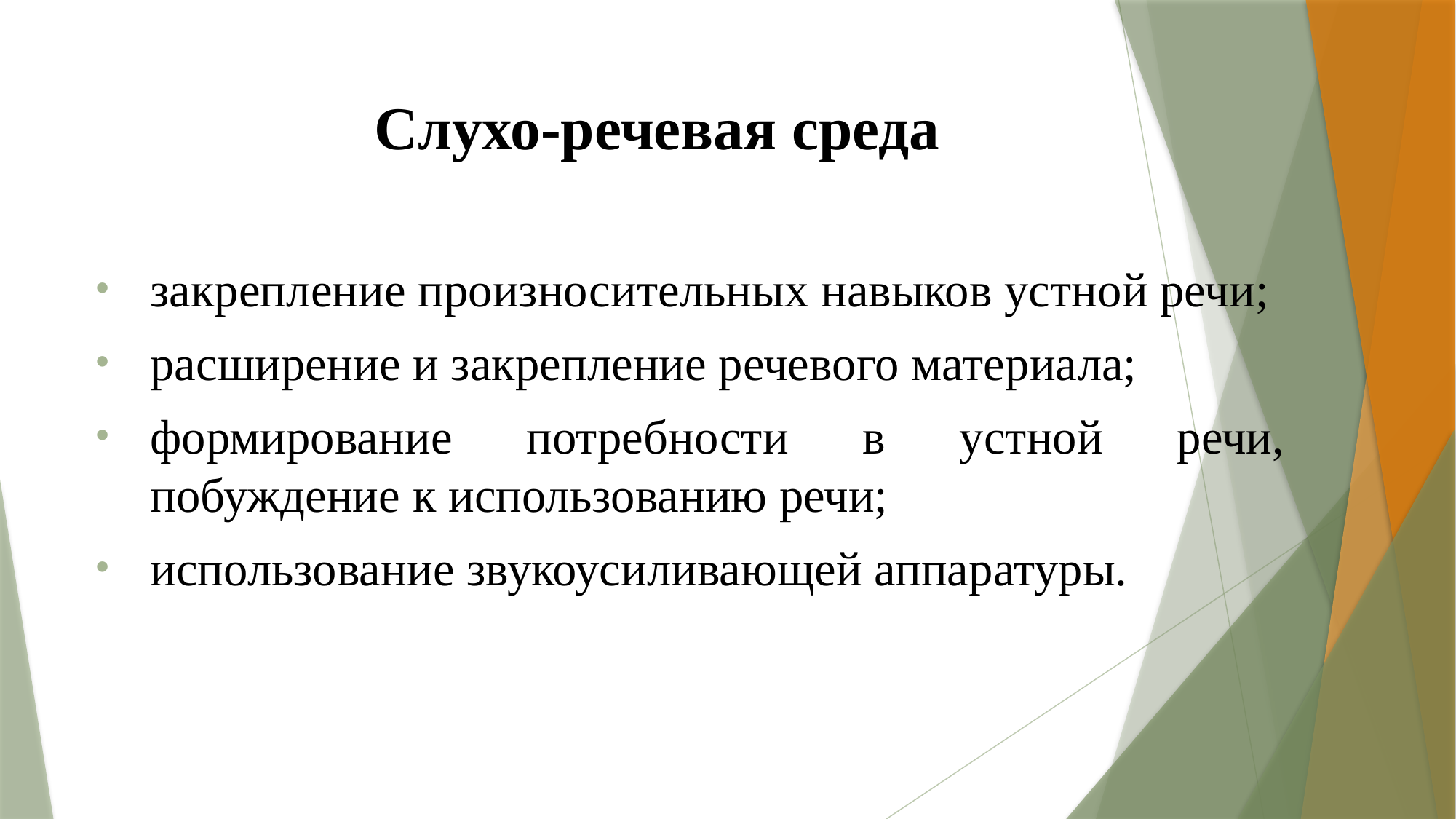

# Слухо-речевая среда
закрепление произносительных навыков устной речи;
расширение и закрепление речевого материала;
формирование потребности в устной речи, побуждение к использованию речи;
использование звукоусиливающей аппаратуры.